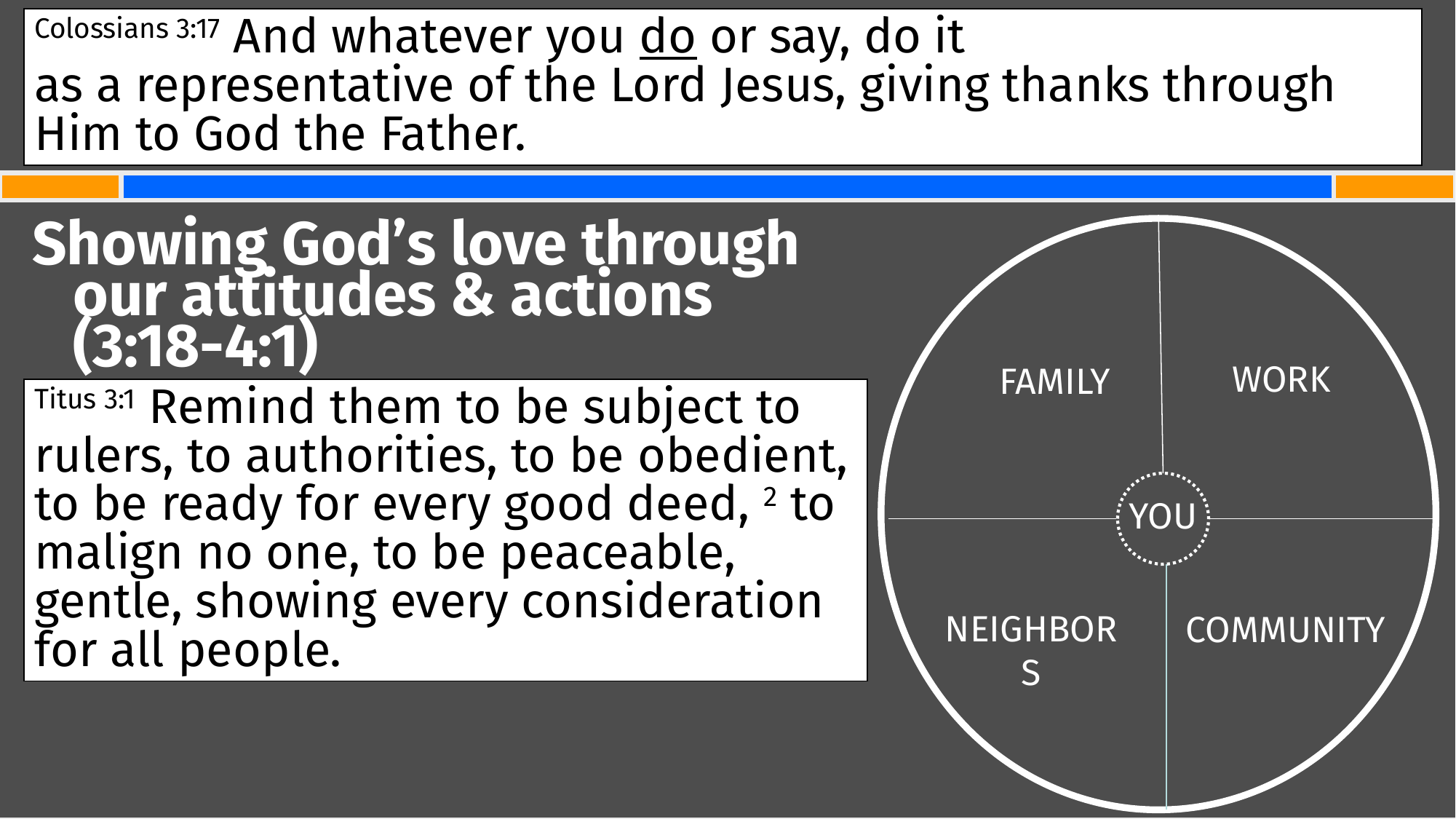

Colossians 3:17 And whatever you do or say, do it
as a representative of the Lord Jesus, giving thanks through Him to God the Father.
#

Showing God’s love through
our attitudes & actions
(3:18-4:1)
 YOU
WORK
FAMILY
Titus 3:1 Remind them to be subject to rulers, to authorities, to be obedient, to be ready for every good deed, 2 to malign no one, to be peaceable, gentle, showing every consideration for all people.

NEIGHBORS
COMMUNITY